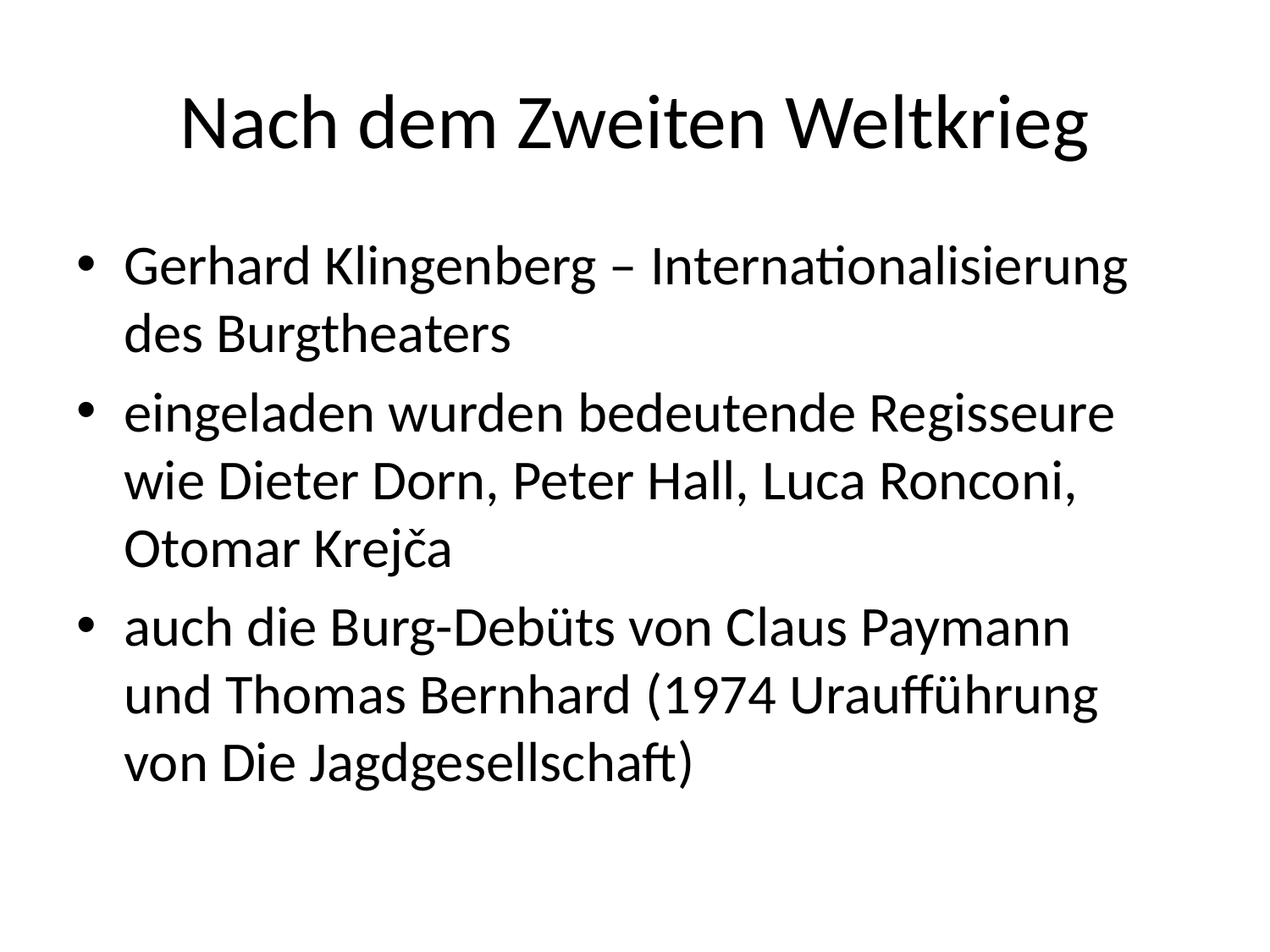

# Nach dem Zweiten Weltkrieg
Gerhard Klingenberg – Internationalisierung des Burgtheaters
eingeladen wurden bedeutende Regisseure wie Dieter Dorn, Peter Hall, Luca Ronconi, Otomar Krejča
auch die Burg-Debüts von Claus Paymann und Thomas Bernhard (1974 Uraufführung von Die Jagdgesellschaft)